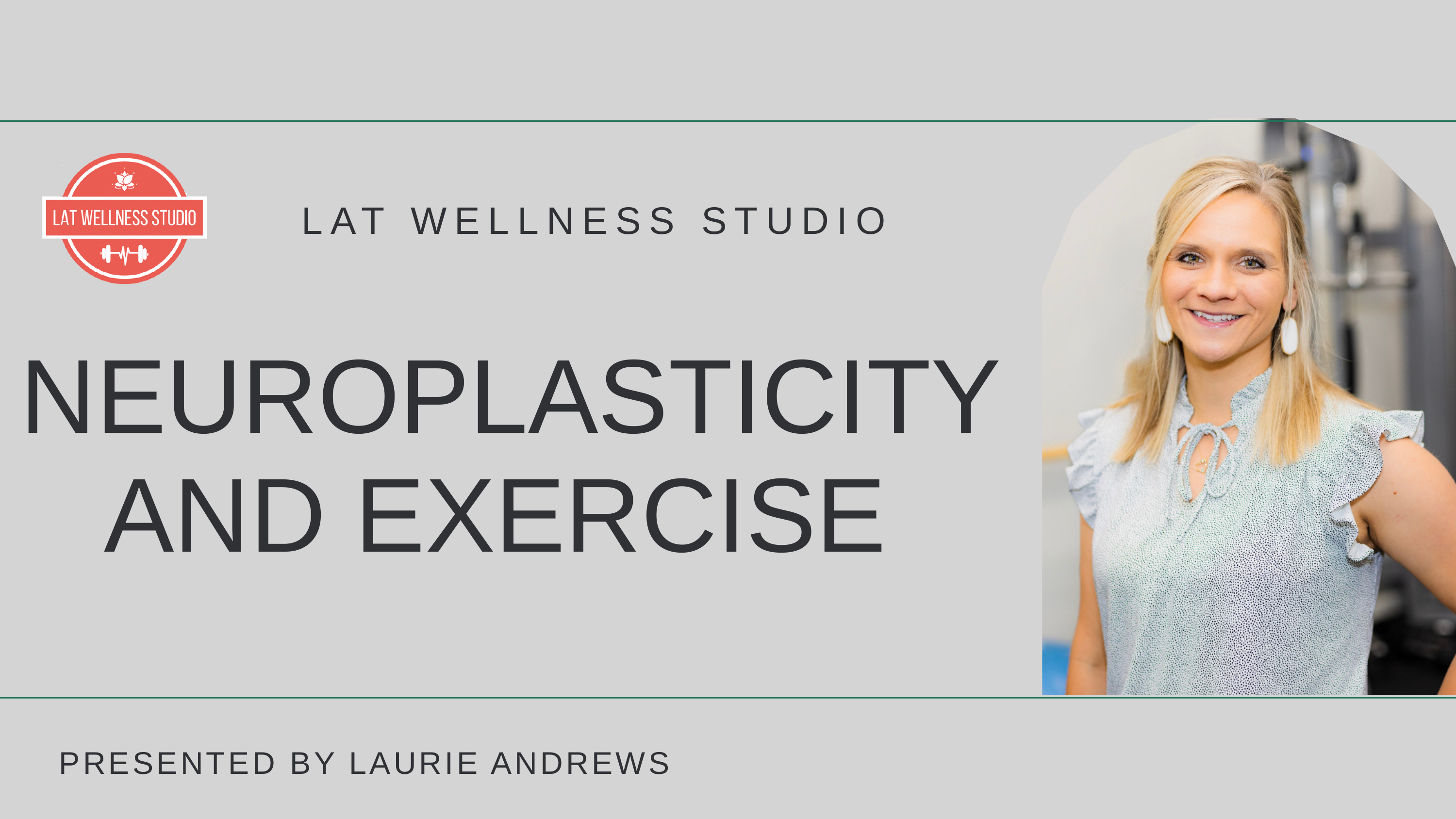

LAT WELLNESS STUDIO
NEUROPLASTICITY AND EXERCISE

PRESENTED BY LAURIE ANDREWS